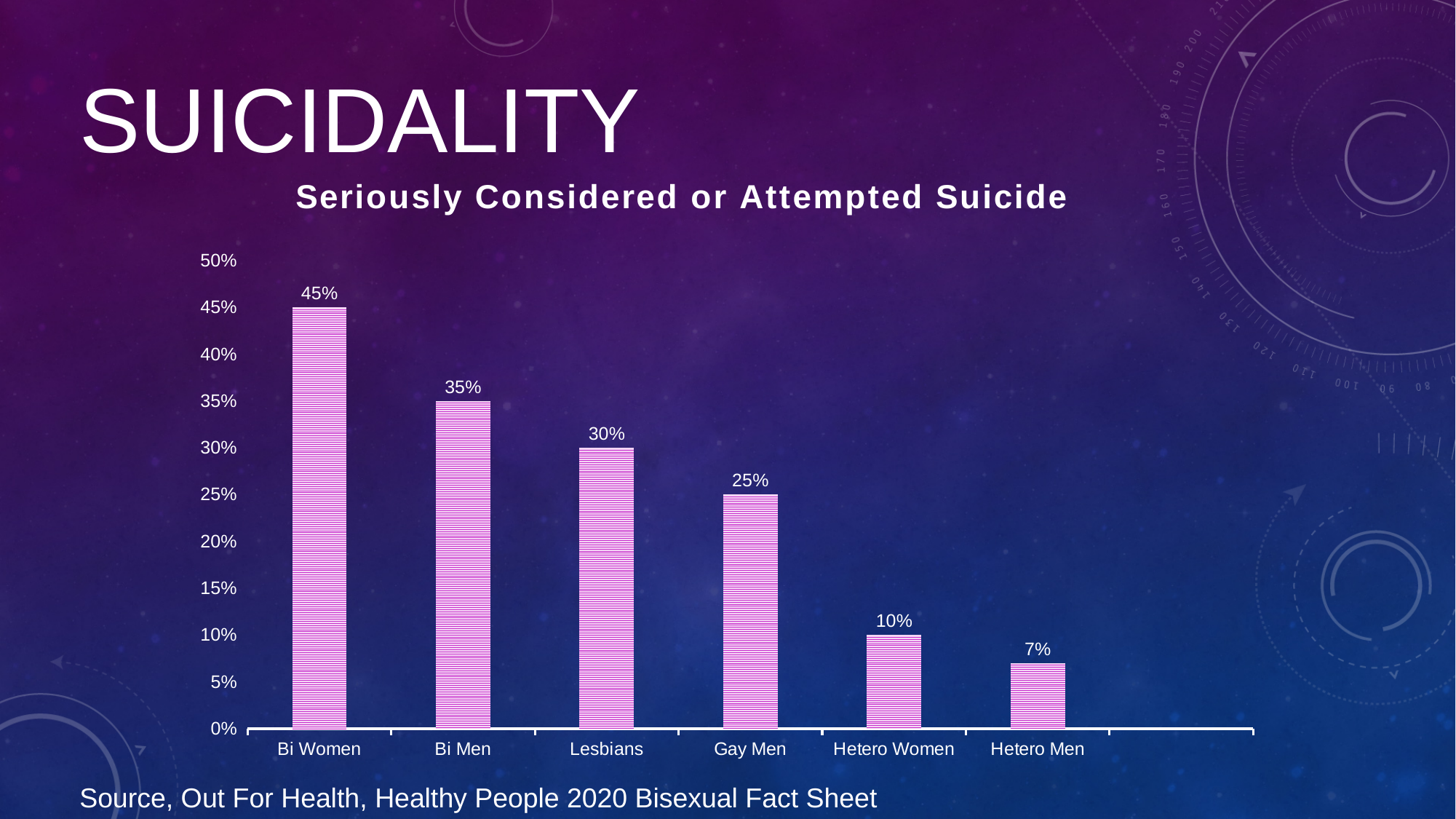

# Suicidality

### Chart: Seriously Considered or Attempted Suicide

| Category | Seriously Considered or Attampted Suicide |
|---|---|
| Bi Women | 0.45 |
| Bi Men | 0.35 |
| Lesbians | 0.3 |
| Gay Men | 0.25 |
| Hetero Women | 0.1 |
| Hetero Men | 0.07 |
Source, Out For Health, Healthy People 2020 Bisexual Fact Sheet